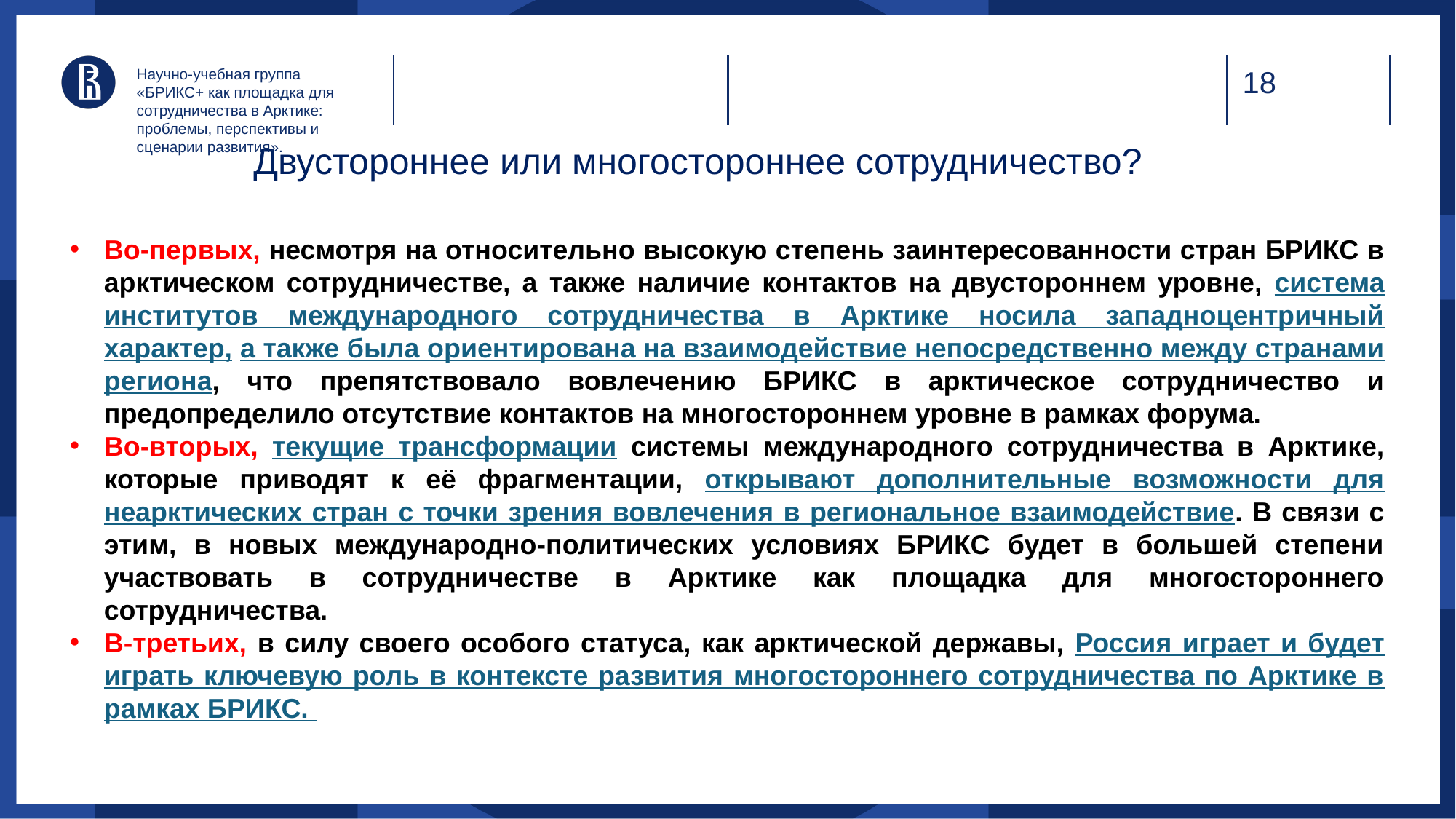

Научно-учебная группа «БРИКС+ как площадка для сотрудничества в Арктике: проблемы, перспективы и сценарии развития».

# Двустороннее или многостороннее сотрудничество?
Во-первых, несмотря на относительно высокую степень заинтересованности стран БРИКС в арктическом сотрудничестве, а также наличие контактов на двустороннем уровне, система институтов международного сотрудничества в Арктике носила западноцентричный характер, а также была ориентирована на взаимодействие непосредственно между странами региона, что препятствовало вовлечению БРИКС в арктическое сотрудничество и предопределило отсутствие контактов на многостороннем уровне в рамках форума.
Во-вторых, текущие трансформации системы международного сотрудничества в Арктике, которые приводят к её фрагментации, открывают дополнительные возможности для неарктических стран с точки зрения вовлечения в региональное взаимодействие. В связи с этим, в новых международно-политических условиях БРИКС будет в большей степени участвовать в сотрудничестве в Арктике как площадка для многостороннего сотрудничества.
В-третьих, в силу своего особого статуса, как арктической державы, Россия играет и будет играть ключевую роль в контексте развития многостороннего сотрудничества по Арктике в рамках БРИКС.